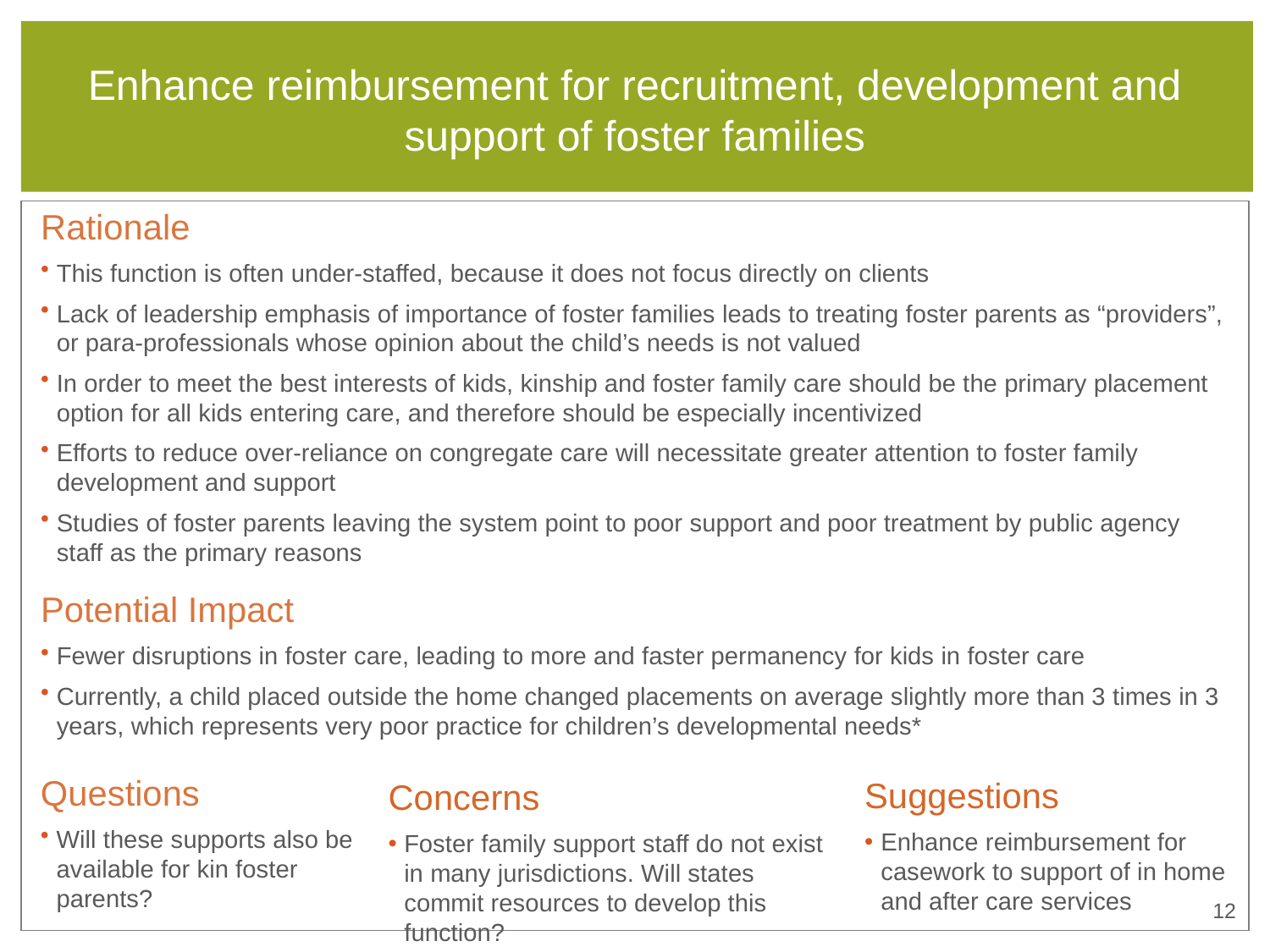

# Enhance reimbursement for recruitment, development and support of foster families
Rationale
This function is often under-staffed, because it does not focus directly on clients
Lack of leadership emphasis of importance of foster families leads to treating foster parents as “providers”, or para-professionals whose opinion about the child’s needs is not valued
In order to meet the best interests of kids, kinship and foster family care should be the primary placement option for all kids entering care, and therefore should be especially incentivized
Efforts to reduce over-reliance on congregate care will necessitate greater attention to foster family development and support
Studies of foster parents leaving the system point to poor support and poor treatment by public agency staff as the primary reasons
Potential Impact
Fewer disruptions in foster care, leading to more and faster permanency for kids in foster care
Currently, a child placed outside the home changed placements on average slightly more than 3 times in 3 years, which represents very poor practice for children’s developmental needs*

Questions
Will these supports also be available for kin foster parents?
Suggestions
Enhance reimbursement for casework to support of in home and after care services

Concerns
Foster family support staff do not exist in many jurisdictions. Will states commit resources to develop this function?

12